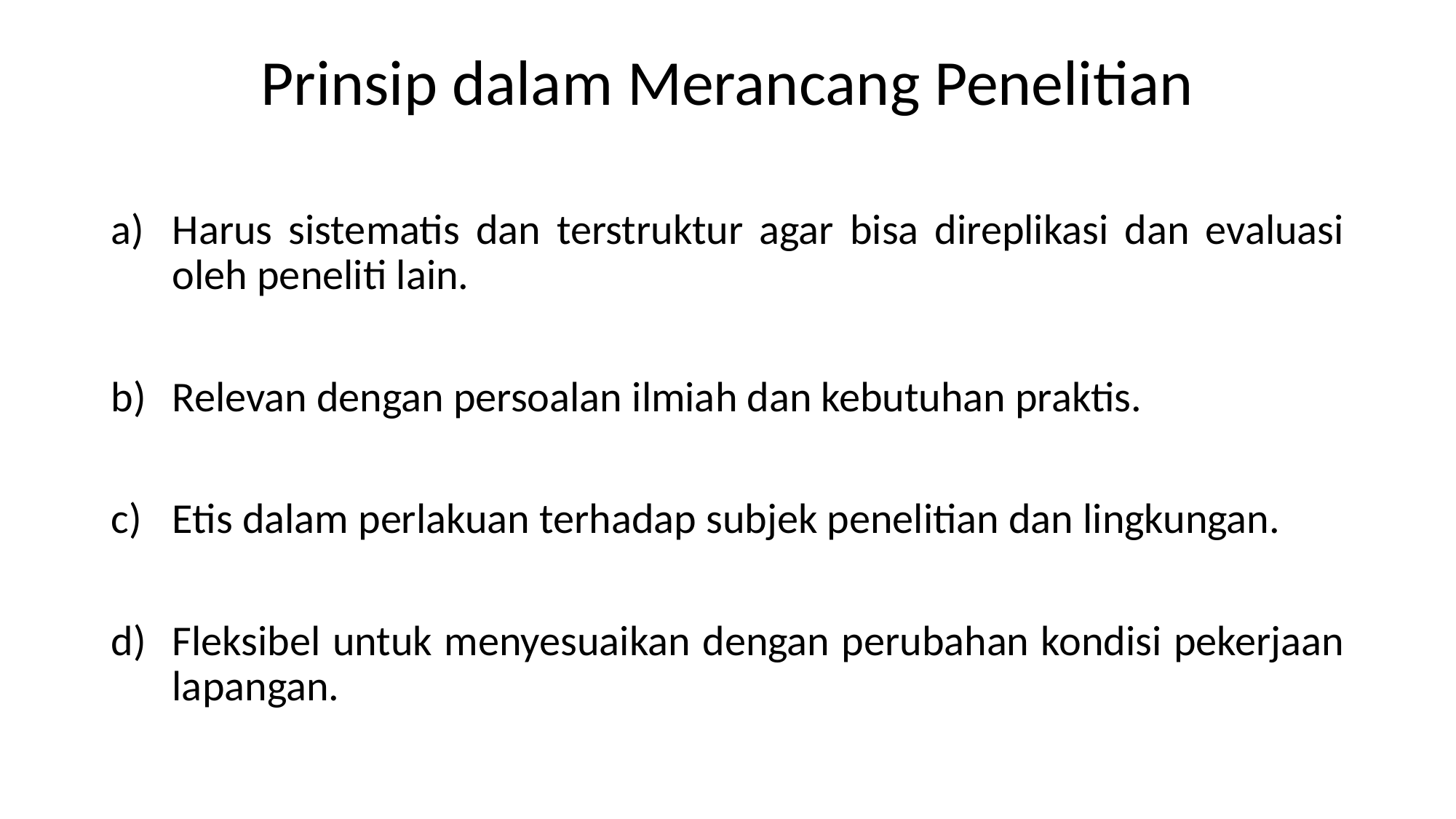

# Prinsip dalam Merancang Penelitian
Harus sistematis dan terstruktur agar bisa direplikasi dan evaluasi oleh peneliti lain.

Relevan dengan persoalan ilmiah dan kebutuhan praktis.

Etis dalam perlakuan terhadap subjek penelitian dan lingkungan.

Fleksibel untuk menyesuaikan dengan perubahan kondisi pekerjaan lapangan.